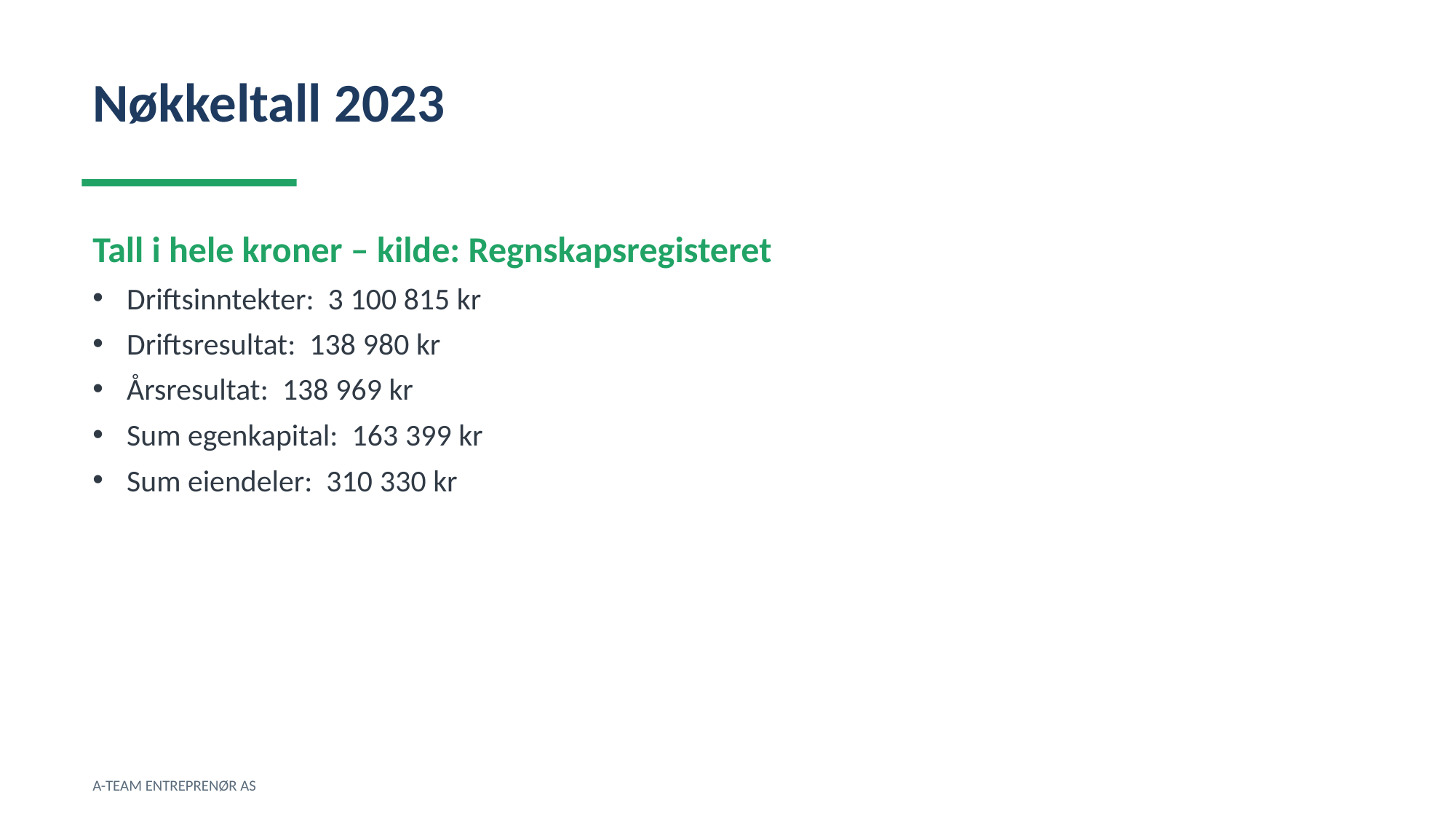

Nøkkeltall 2023

Tall i hele kroner – kilde: Regnskapsregisteret
Driftsinntekter:  3 100 815 kr
Driftsresultat:  138 980 kr
Årsresultat:  138 969 kr
Sum egenkapital:  163 399 kr
Sum eiendeler:  310 330 kr
A-TEAM ENTREPRENØR AS